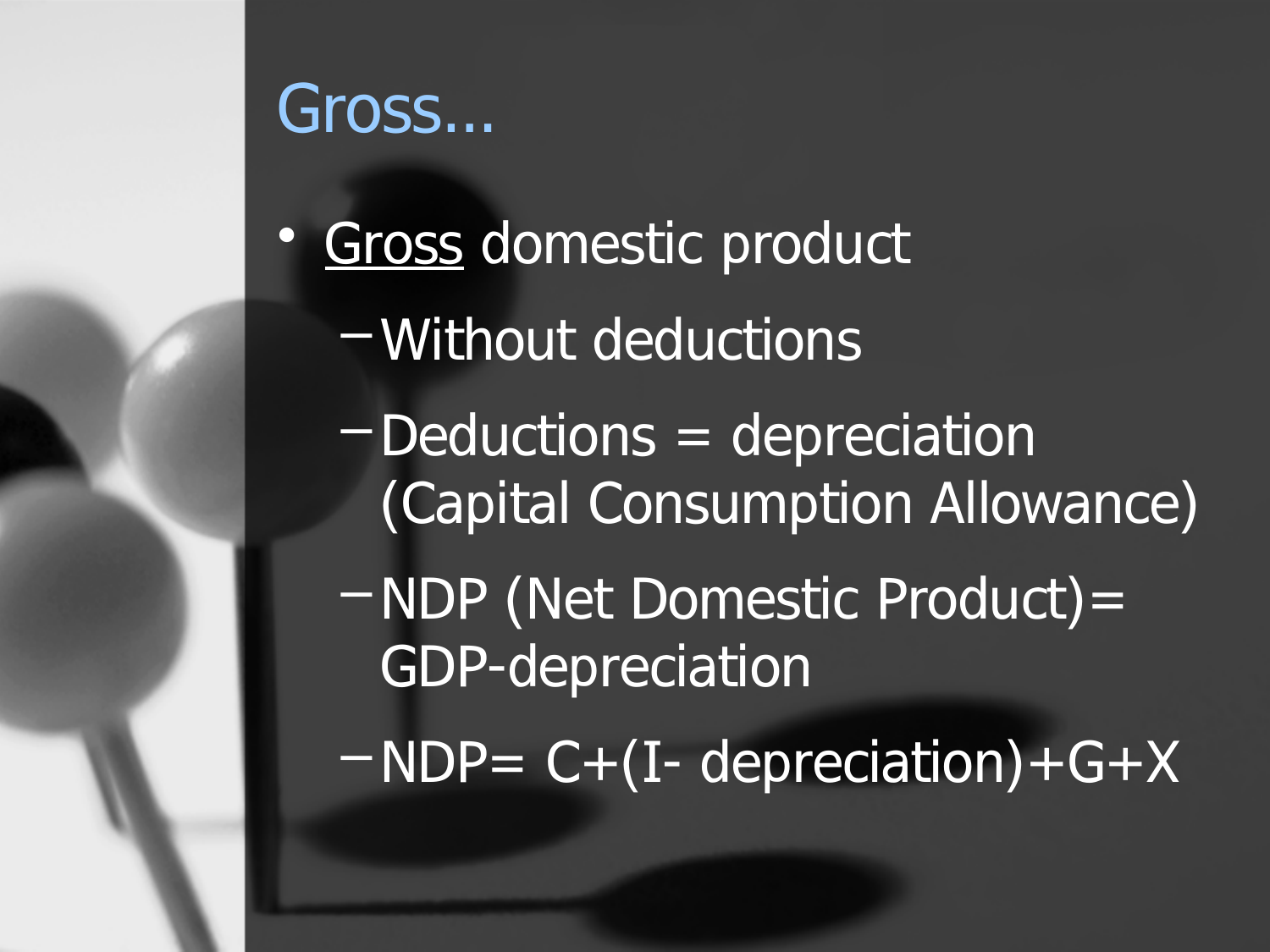

# Gross…
Gross domestic product
Without deductions
Deductions = depreciation (Capital Consumption Allowance)
NDP (Net Domestic Product)= GDP-depreciation
NDP= C+(I- depreciation)+G+X